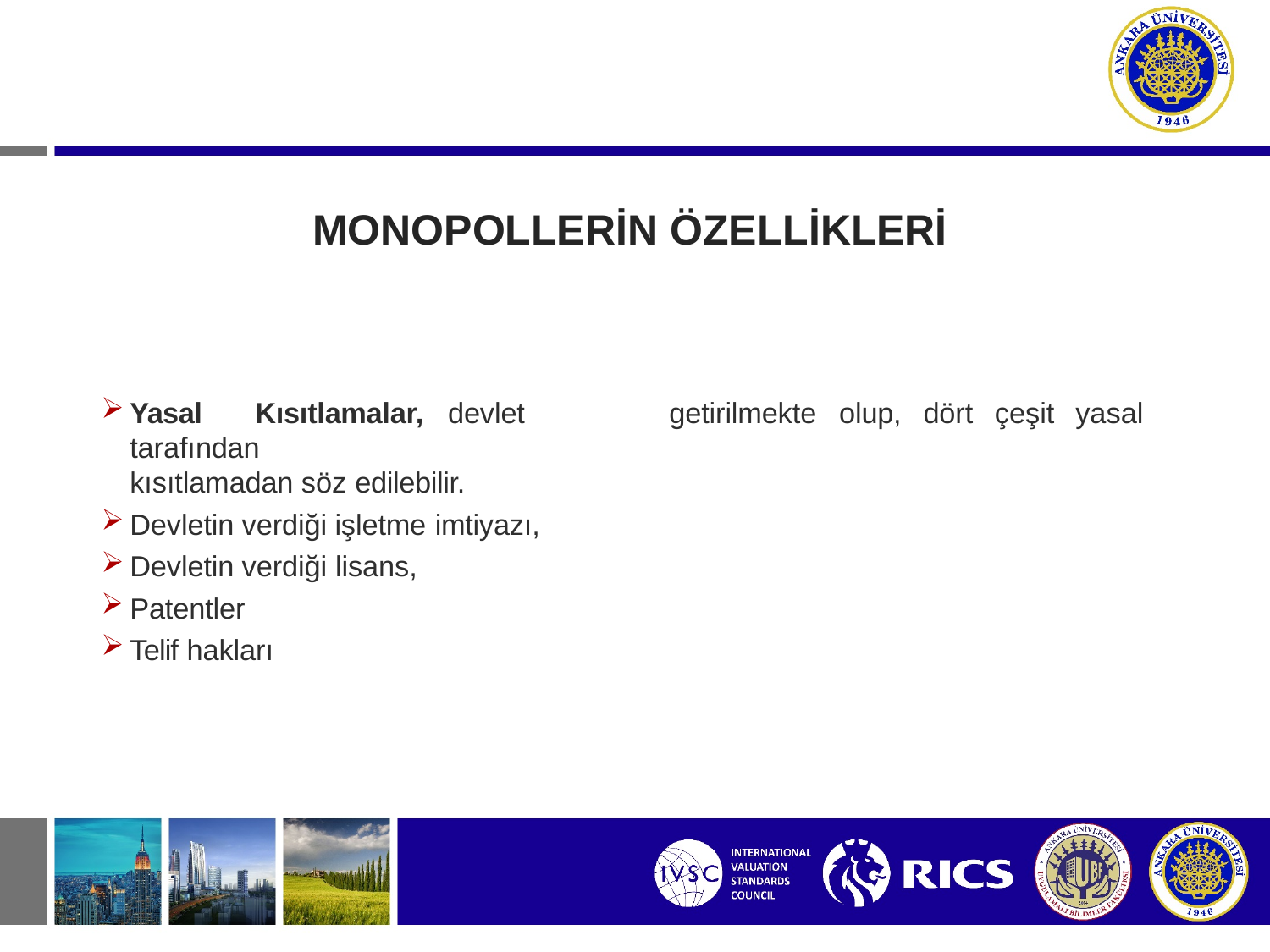

# MONOPOLLERİN ÖZELLİKLERİ
getirilmekte
olup,
dört
çeşit
yasal
Yasal	Kısıtlamalar,	devlet	tarafından
kısıtlamadan söz edilebilir.
Devletin verdiği işletme imtiyazı,
Devletin verdiği lisans,
Patentler
Telif hakları